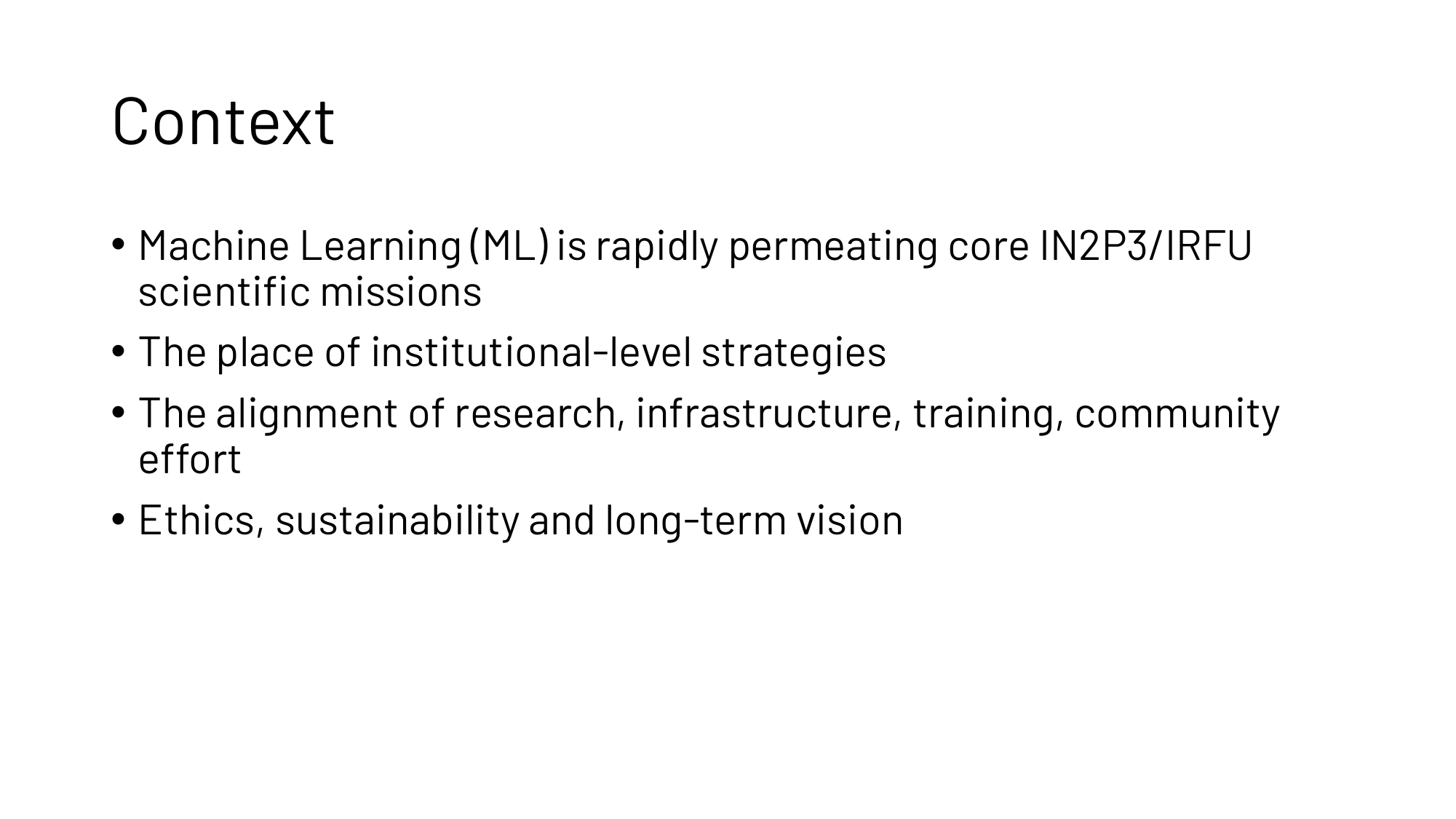

# Context
Machine Learning (ML) is rapidly permeating core IN2P3/IRFU scientific missions
The place of institutional-level strategies
The alignment of research, infrastructure, training, community effort
Ethics, sustainability and long-term vision